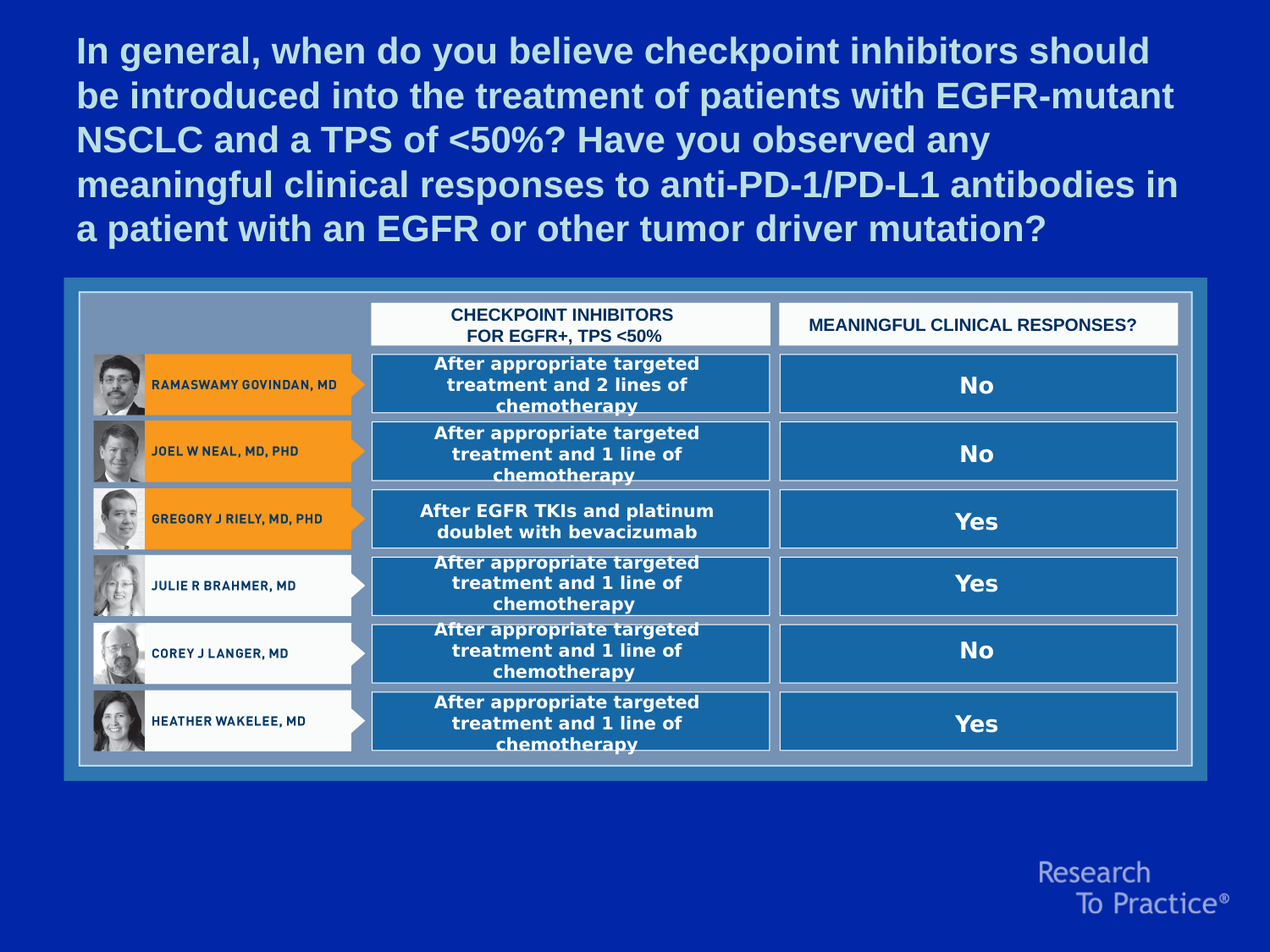

In general, when do you believe checkpoint inhibitors should be introduced into the treatment of patients with EGFR-mutant NSCLC and a TPS of <50%? Have you observed any meaningful clinical responses to anti-PD-1/PD-L1 antibodies in a patient with an EGFR or other tumor driver mutation?
CHECKPOINT INHIBITORS
FOR EGFR+, TPS <50%
MEANINGFUL CLINICAL RESPONSES?
After appropriate targeted treatment and 2 lines of chemotherapy
No
After appropriate targeted treatment and 1 line of chemotherapy
No
After EGFR TKIs and platinum doublet with bevacizumab
Yes
After appropriate targeted treatment and 1 line of chemotherapy
Yes
After appropriate targeted treatment and 1 line of chemotherapy
No
After appropriate targeted treatment and 1 line of chemotherapy
Yes